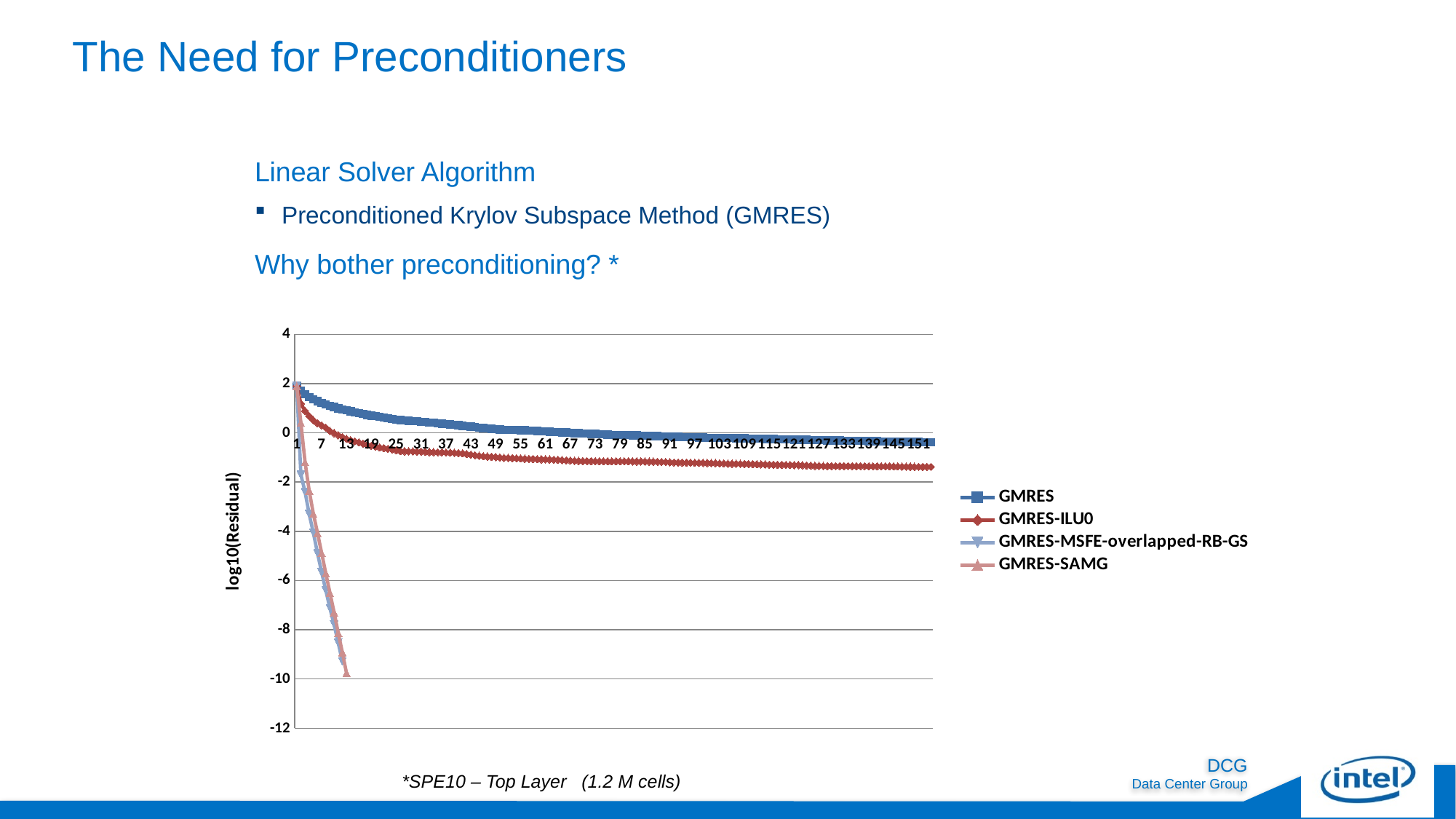

# The Need for Preconditioners
Linear Solver Algorithm
Preconditioned Krylov Subspace Method (GMRES)
Why bother preconditioning? *

### Chart

| Category | GMRES | GMRES-ILU0 | GMRES-MSFE-overlapped-RB-GS | GMRES-SAMG |
|---|---|---|---|---|

### Chart

| Category | GMRES | GMRES-ILU0 |
|---|---|---|

### Chart

| Category | GMRES |
|---|---|
8
*SPE10 – Top Layer   (1.2 M cells)